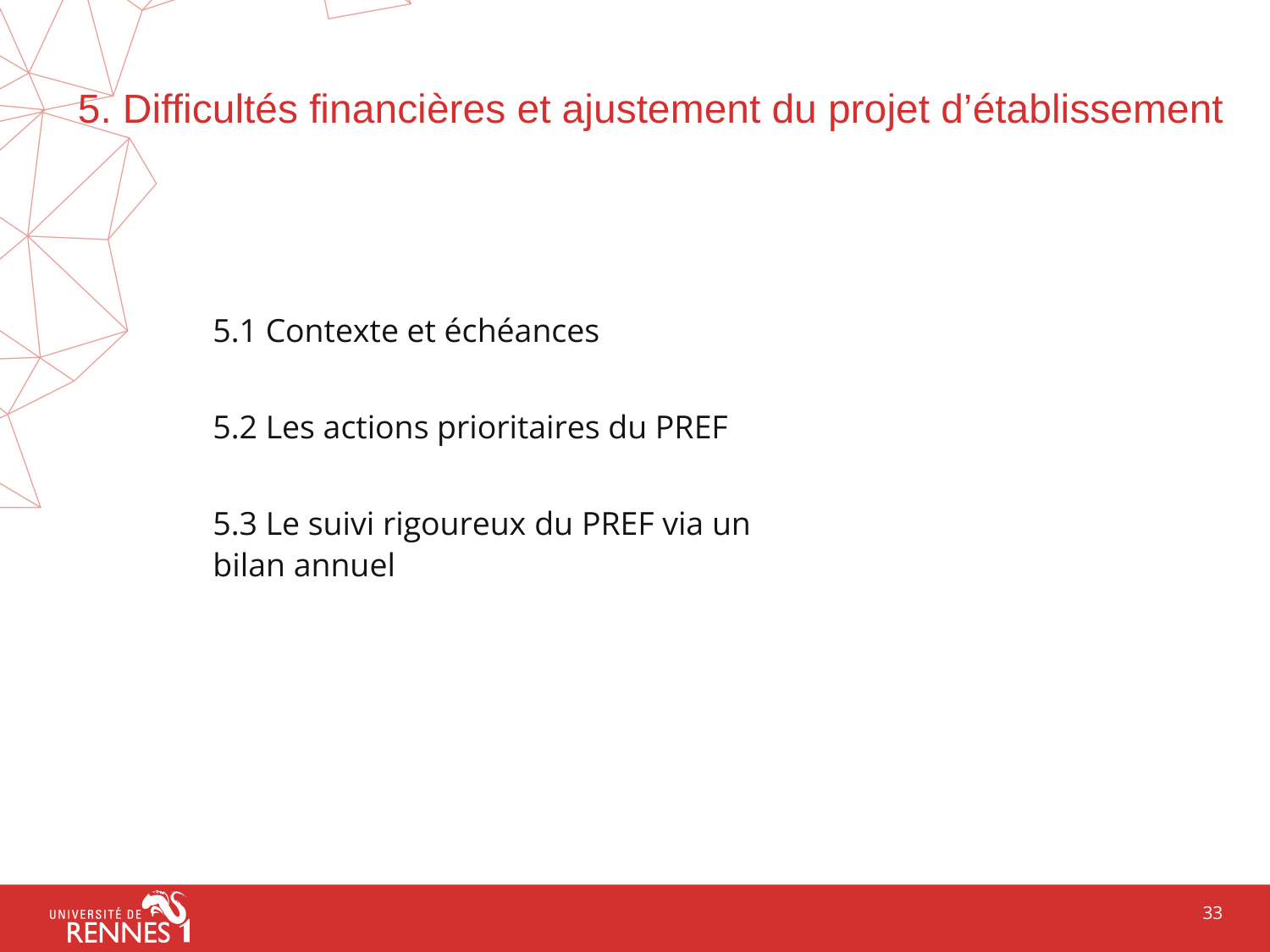

# 5. Difficultés financières et ajustement du projet d’établissement

5.1 Contexte et échéances

5.2 Les actions prioritaires du PREF

5.3 Le suivi rigoureux du PREF via un bilan annuel

33